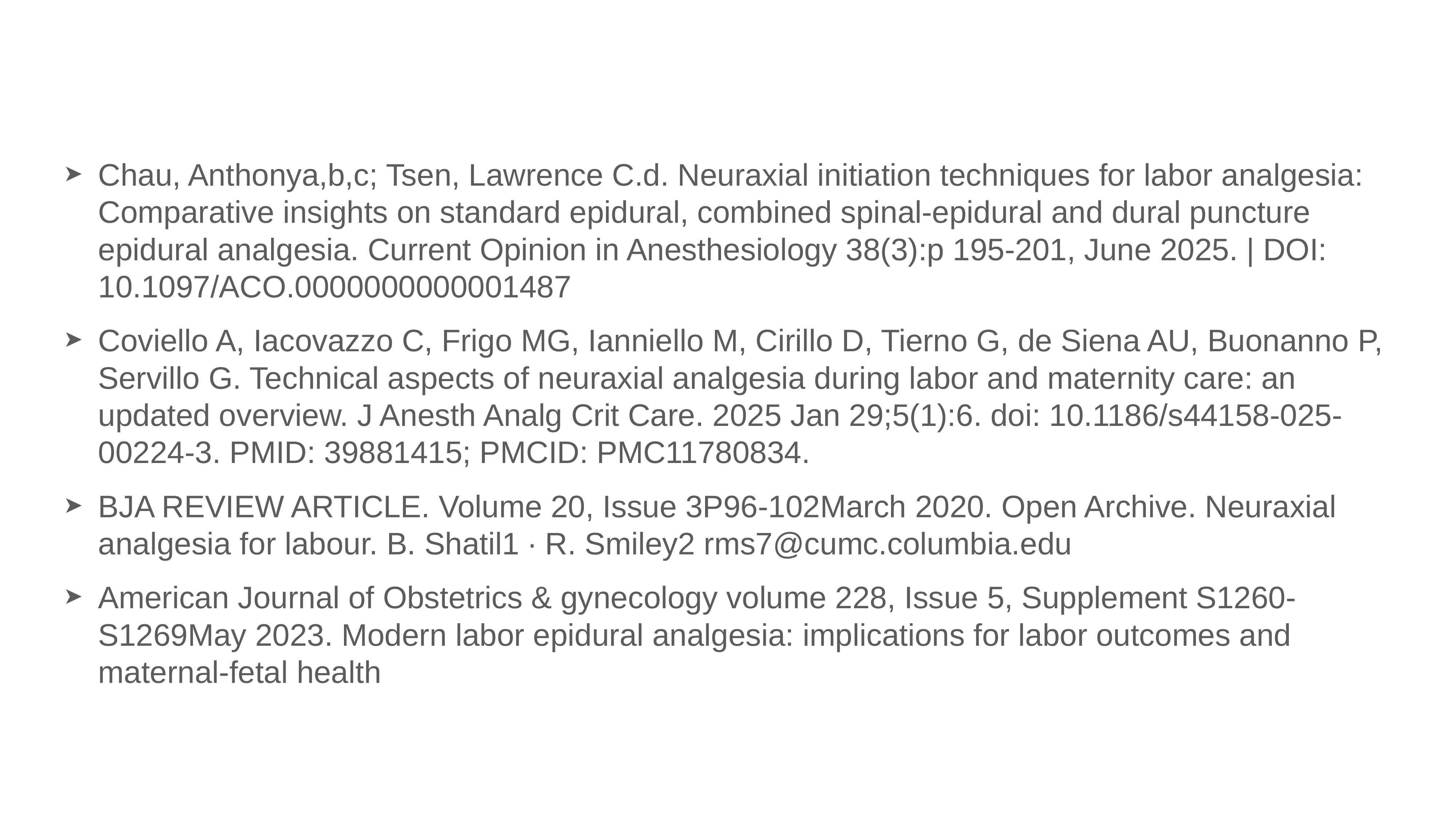

Chau, Anthonya,b,c; Tsen, Lawrence C.d. Neuraxial initiation techniques for labor analgesia: Comparative insights on standard epidural, combined spinal-epidural and dural puncture epidural analgesia. Current Opinion in Anesthesiology 38(3):p 195-201, June 2025. | DOI: 10.1097/ACO.0000000000001487
Coviello A, Iacovazzo C, Frigo MG, Ianniello M, Cirillo D, Tierno G, de Siena AU, Buonanno P, Servillo G. Technical aspects of neuraxial analgesia during labor and maternity care: an updated overview. J Anesth Analg Crit Care. 2025 Jan 29;5(1):6. doi: 10.1186/s44158-025-00224-3. PMID: 39881415; PMCID: PMC11780834.
BJA REVIEW ARTICLE. Volume 20, Issue 3P96-102March 2020. Open Archive. Neuraxial analgesia for labour. B. Shatil1 ∙ R. Smiley2 rms7@cumc.columbia.edu
American Journal of Obstetrics & gynecology volume 228, Issue 5, Supplement S1260-S1269May 2023. Modern labor epidural analgesia: implications for labor outcomes and maternal-fetal health